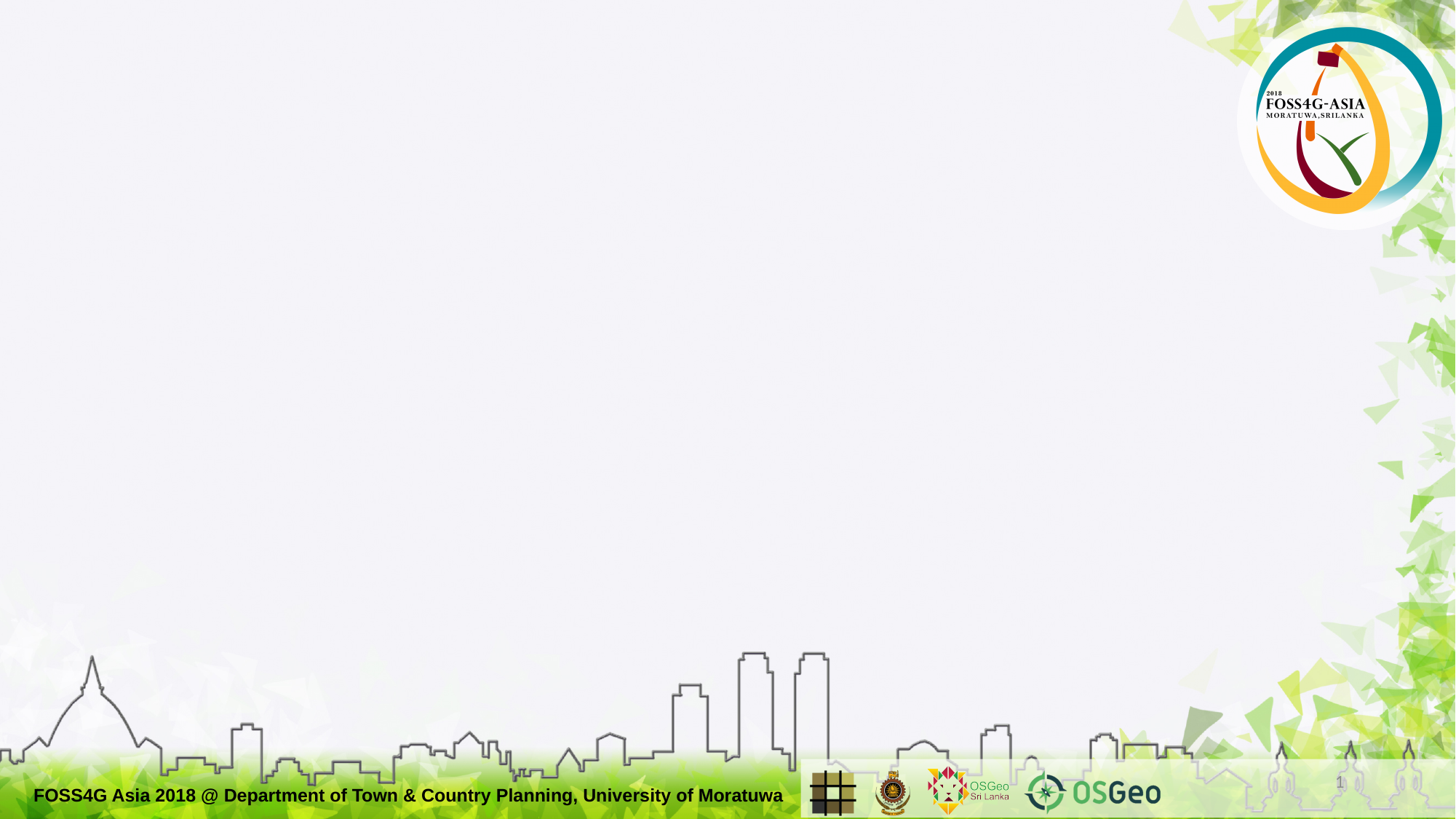

#

1
FOSS4G Asia 2018 @ Department of Town & Country Planning, University of Moratuwa